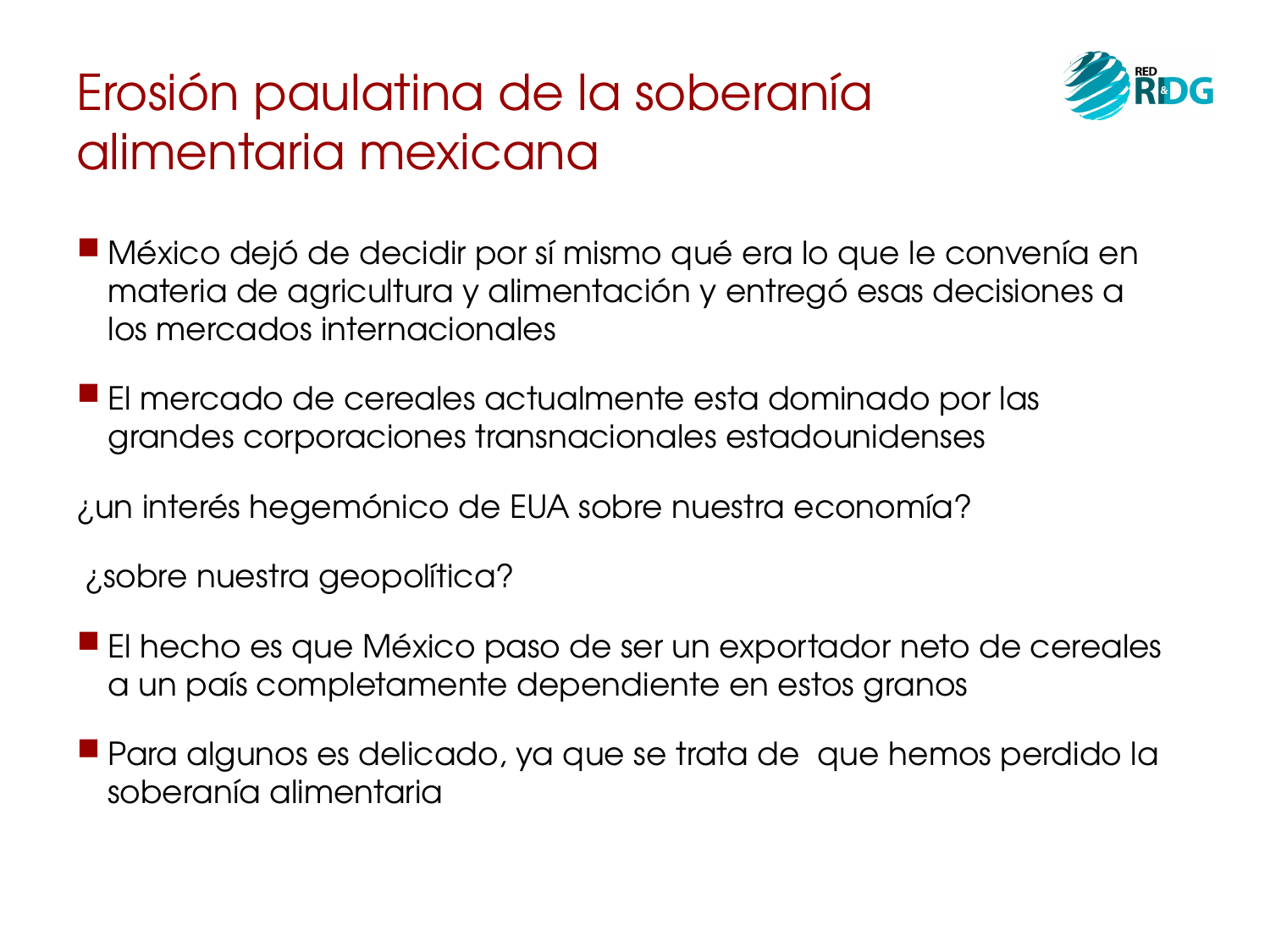

# Erosión paulatina de la soberanía alimentaria mexicana
México dejó de decidir por sí mismo qué era lo que le convenía en materia de agricultura y alimentación y entregó esas decisiones a los mercados internacionales
El mercado de cereales actualmente esta dominado por las grandes corporaciones transnacionales estadounidenses
¿un interés hegemónico de EUA sobre nuestra economía?
 ¿sobre nuestra geopolítica?
El hecho es que México paso de ser un exportador neto de cereales a un país completamente dependiente en estos granos
Para algunos es delicado, ya que se trata de  que hemos perdido la soberanía alimentaria